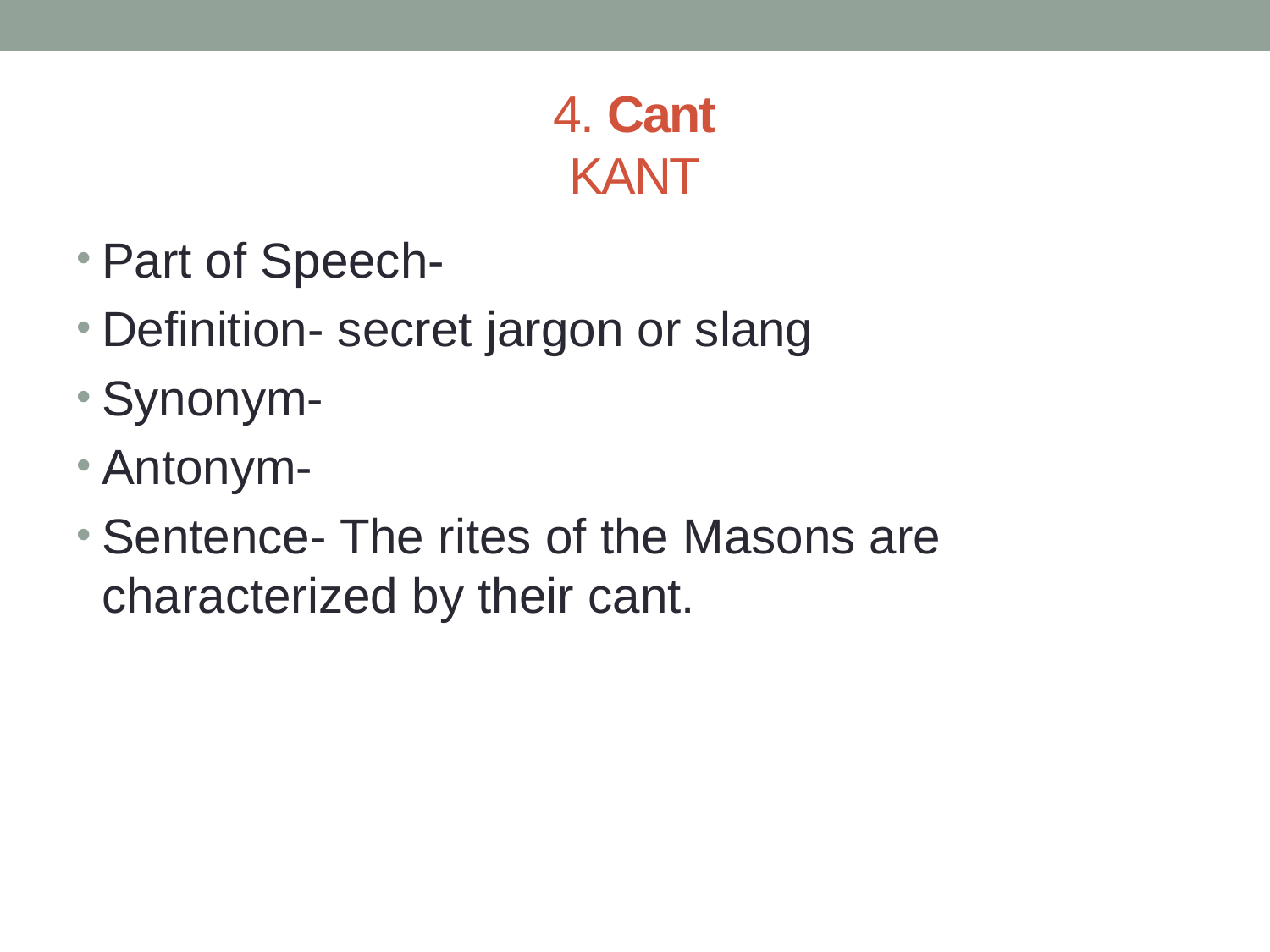

# 4. Cant KANT
Part of Speech-
Definition- secret jargon or slang
Synonym-
Antonym-
Sentence- The rites of the Masons are characterized by their cant.